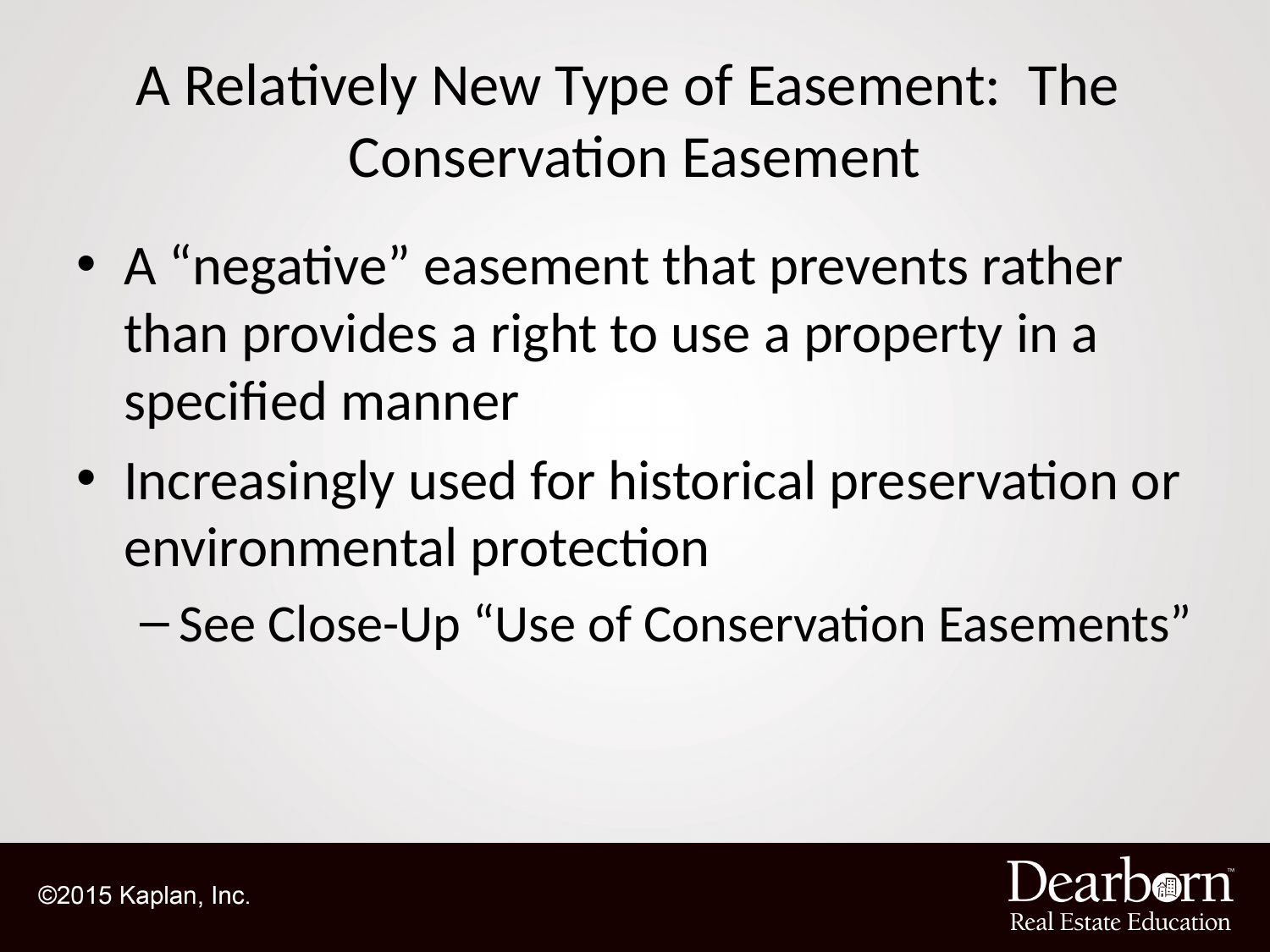

# A Relatively New Type of Easement:  The  Conservation Easement
A “negative” easement that prevents rather than provides a right to use a property in a specified manner
Increasingly used for historical preservation or environmental protection
See Close-Up “Use of Conservation Easements”